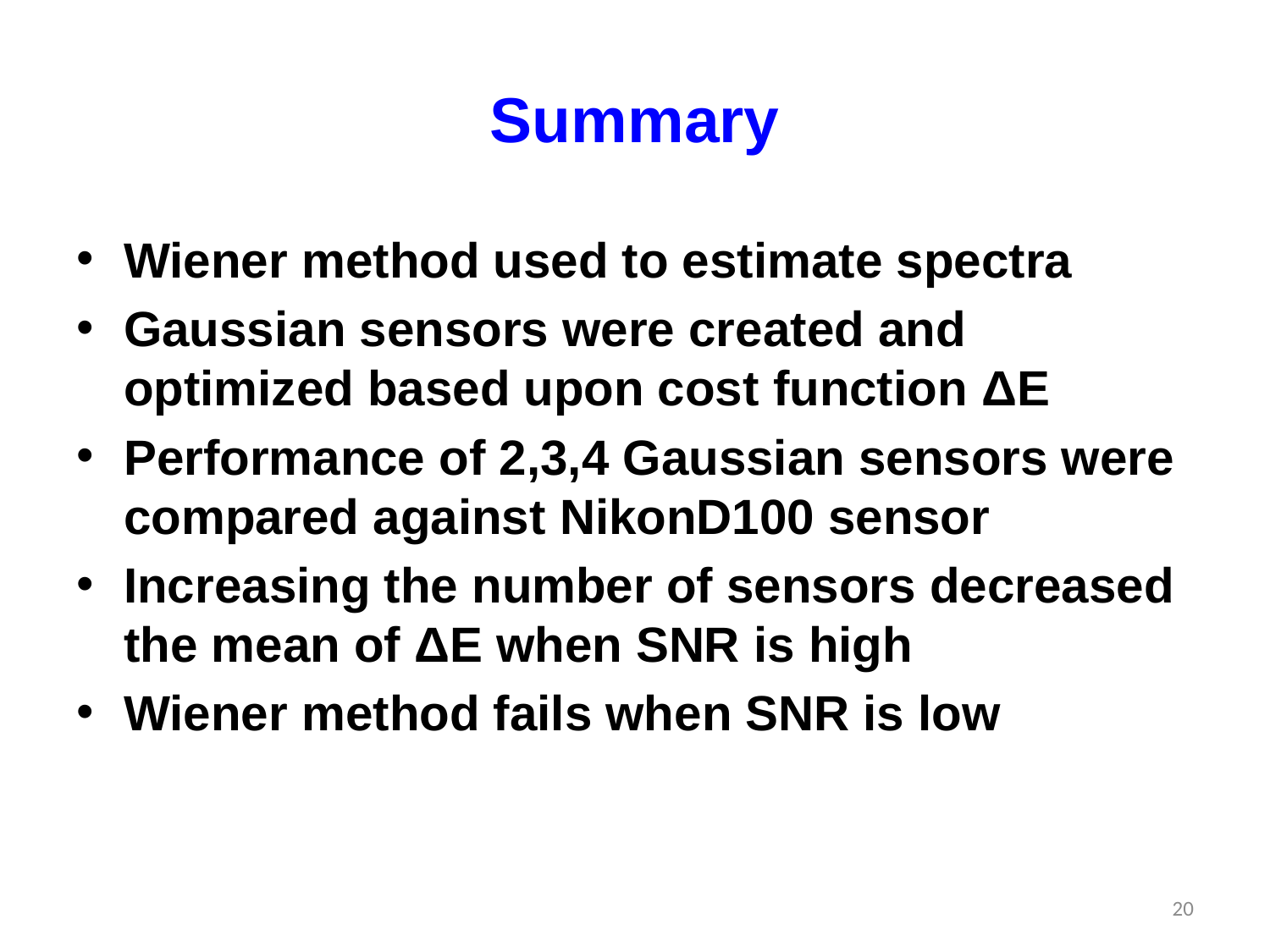

# Summary
Wiener method used to estimate spectra
Gaussian sensors were created and optimized based upon cost function ΔE
Performance of 2,3,4 Gaussian sensors were compared against NikonD100 sensor
Increasing the number of sensors decreased the mean of ΔE when SNR is high
Wiener method fails when SNR is low

20